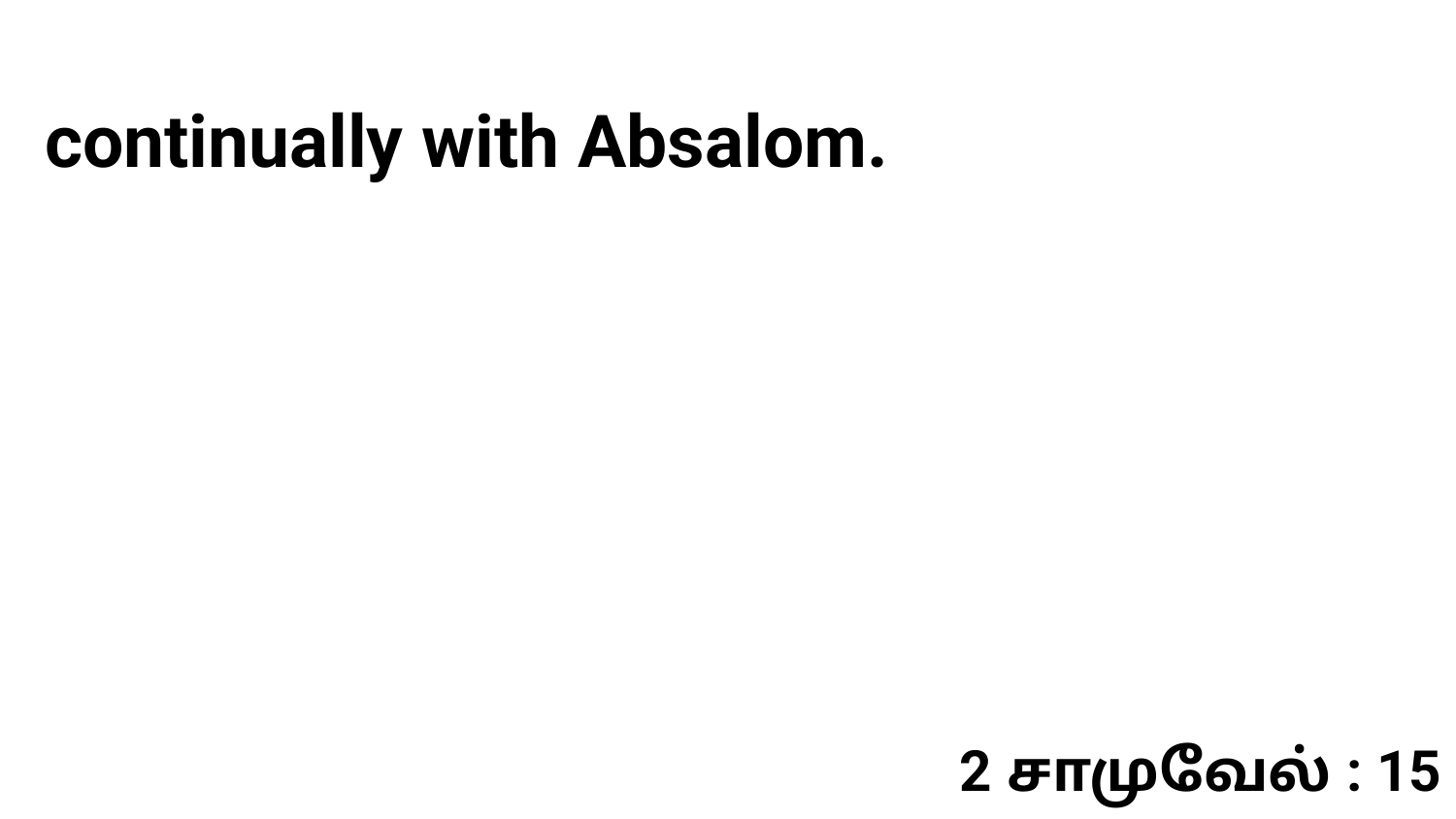

continually with Absalom.
2 சாமுவேல் : 15